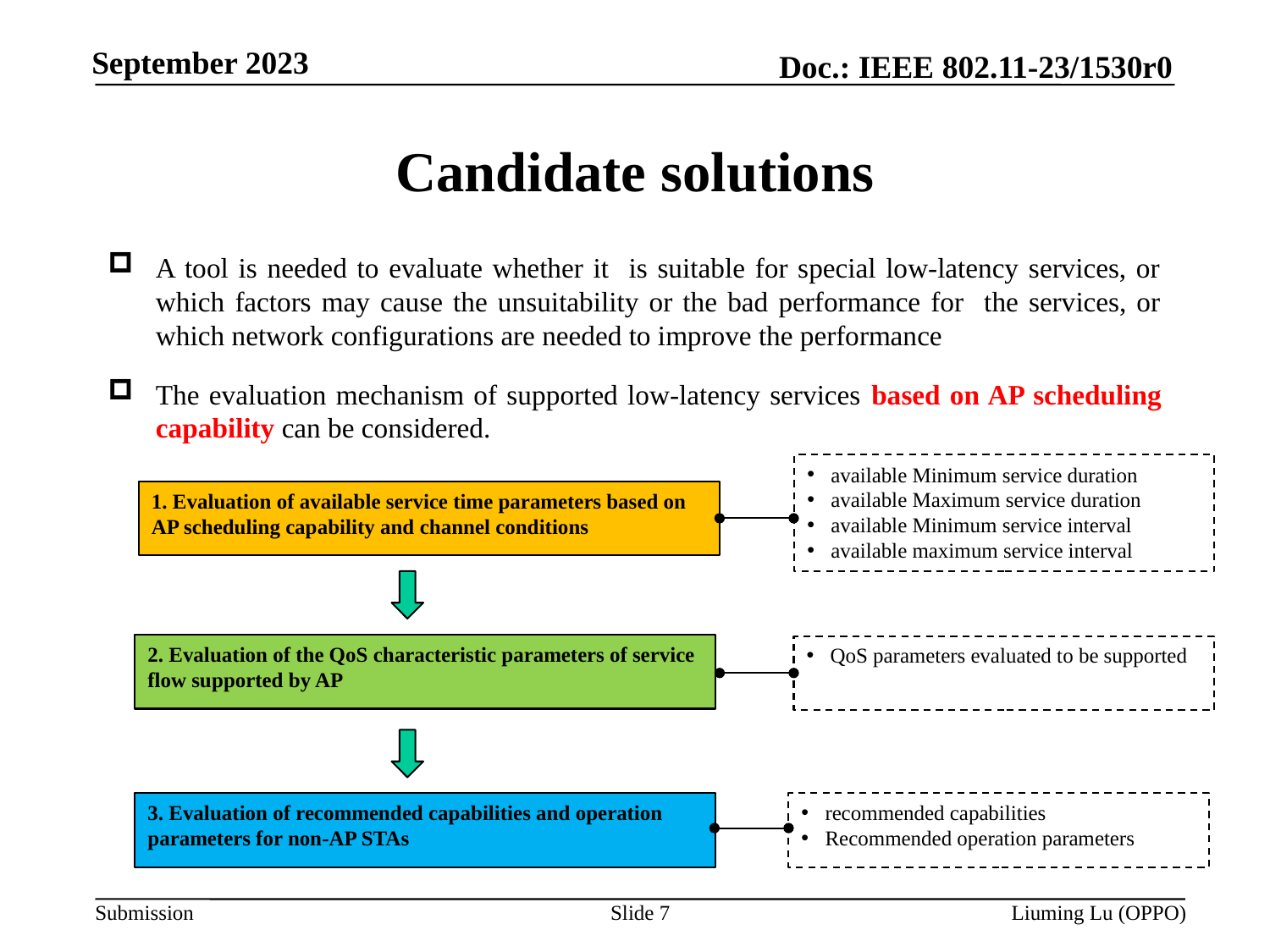

# Candidate solutions
A tool is needed to evaluate whether it  is suitable for special low-latency services, or which factors may cause the unsuitability or the bad performance for  the services, or which network configurations are needed to improve the performance

The evaluation mechanism of supported low-latency services based on AP scheduling capability can be considered.

available Minimum service duration
available Maximum service duration
available Minimum service interval
available maximum service interval
1. Evaluation of available service time parameters based on AP scheduling capability and channel conditions

2. Evaluation of the QoS characteristic parameters of service flow supported by AP
QoS parameters evaluated to be supported

3. Evaluation of recommended capabilities and operation parameters for non-AP STAs
recommended capabilities
Recommended operation parameters
Slide 7
Liuming Lu (OPPO)